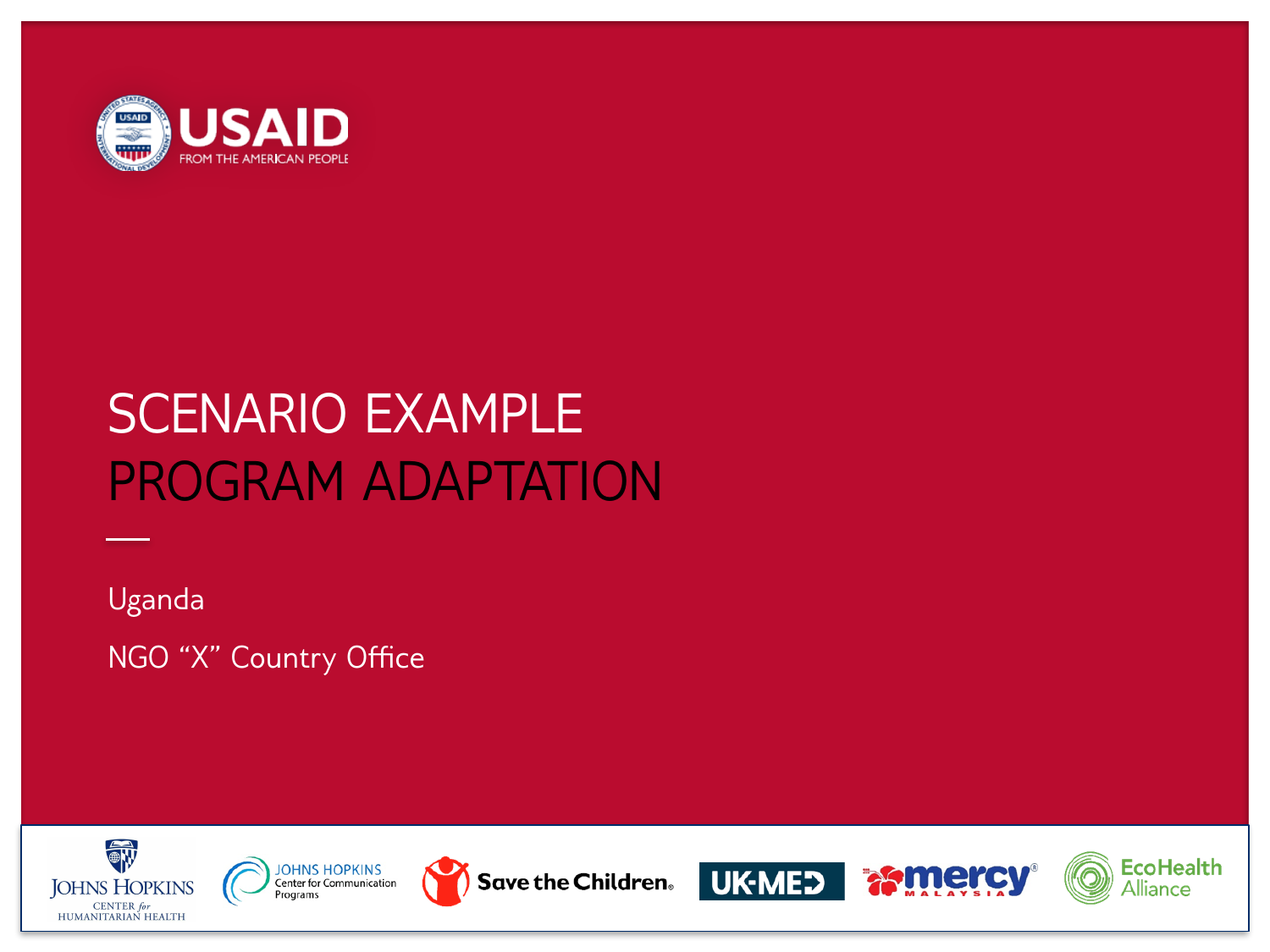

# SCENARIO EXAMPLE PROGRAM ADAPTATION
Uganda
NGO “X” Country Office
READY: GLOBAL READINESS FOR MAJOR DISEASE OUTBREAK RESPONSE